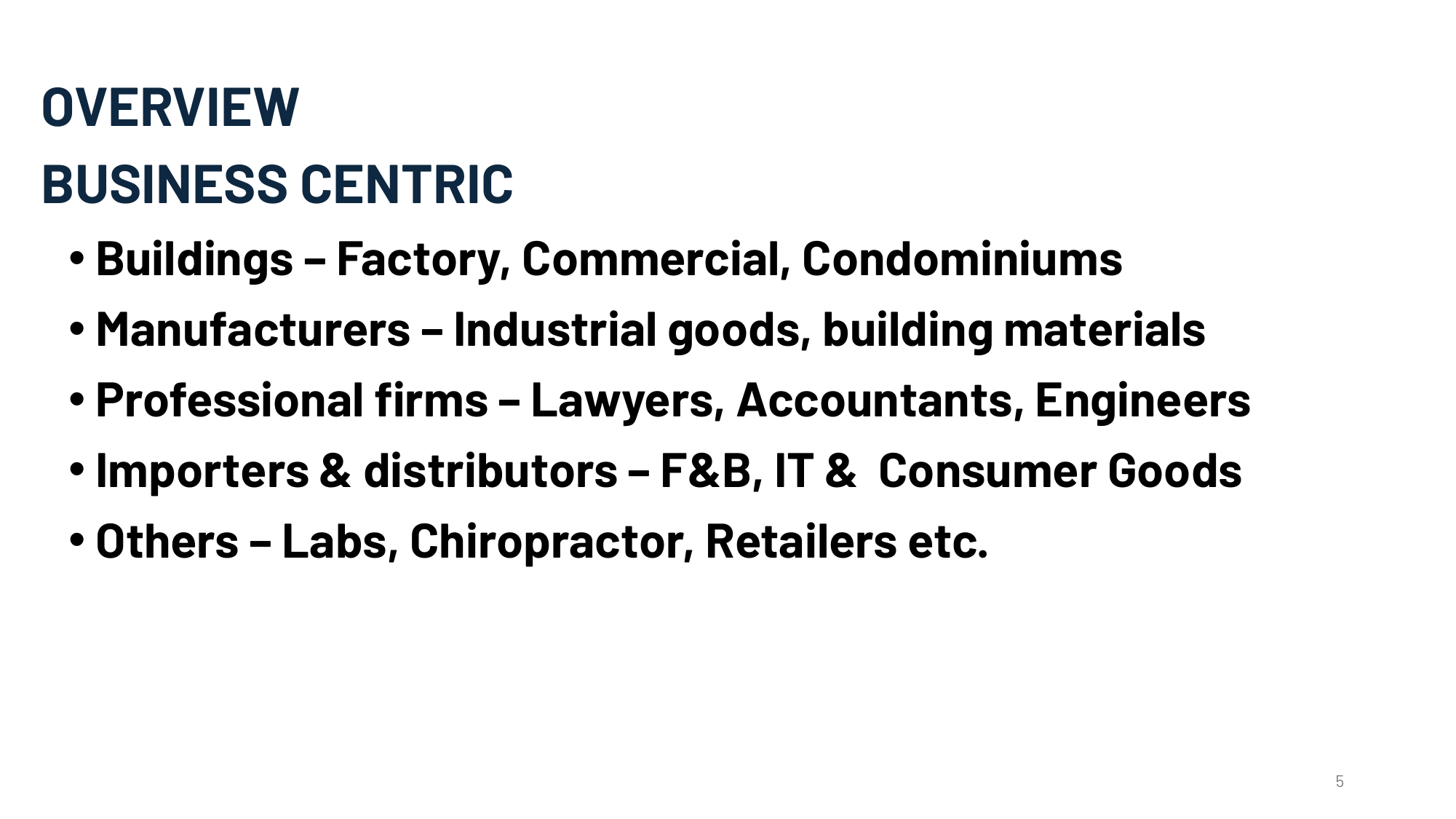

OVERVIEW
BUSINESS CENTRIC
Buildings – Factory, Commercial, Condominiums
Manufacturers – Industrial goods, building materials
Professional firms – Lawyers, Accountants, Engineers
Importers & distributors – F&B, IT &  Consumer Goods
Others – Labs, Chiropractor, Retailers etc.

5